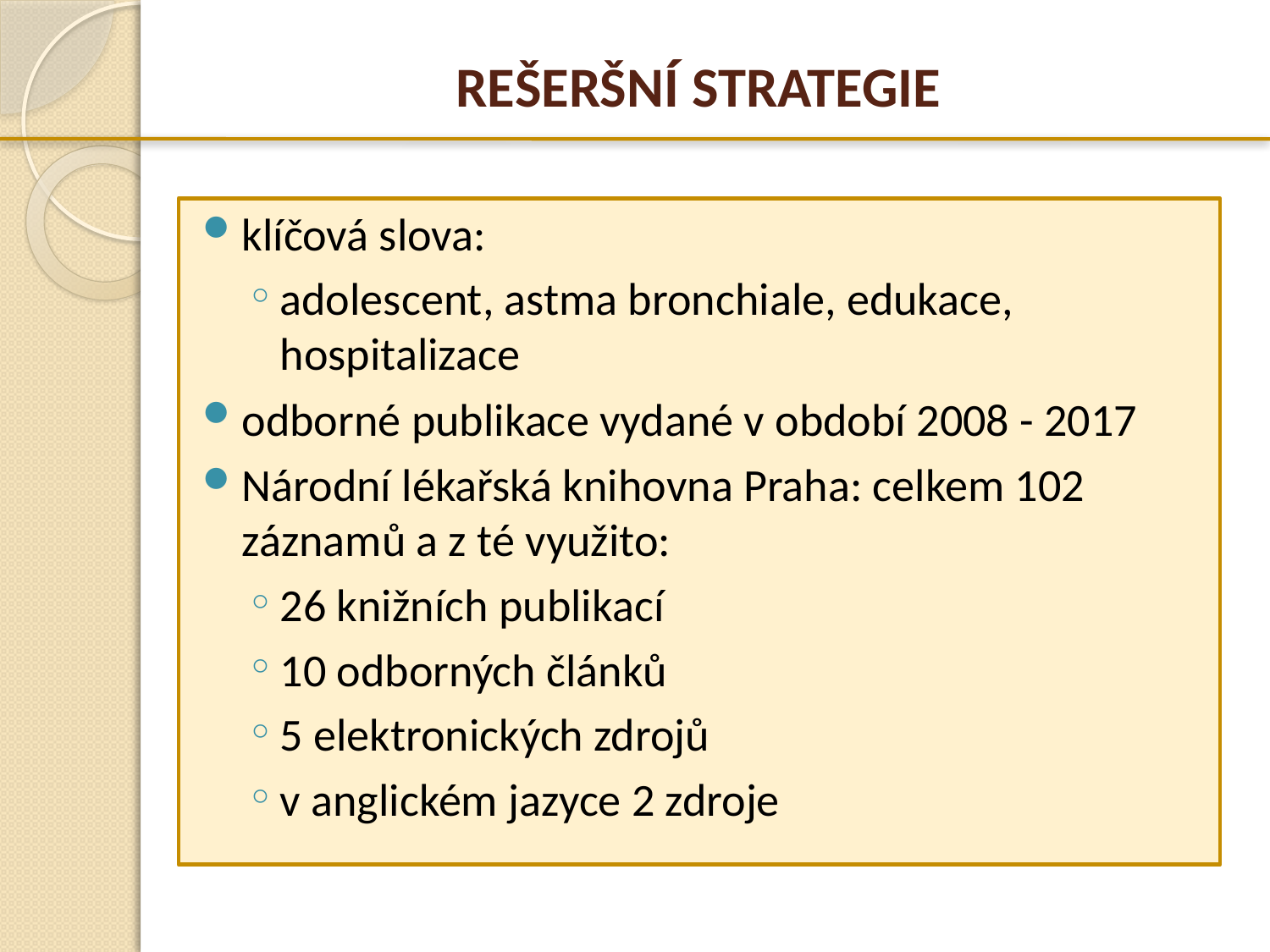

# REŠERŠNÍ STRATEGIE
klíčová slova:
adolescent, astma bronchiale, edukace, hospitalizace
odborné publikace vydané v období 2008 - 2017
Národní lékařská knihovna Praha: celkem 102 záznamů a z té využito:
26 knižních publikací
10 odborných článků
5 elektronických zdrojů
v anglickém jazyce 2 zdroje